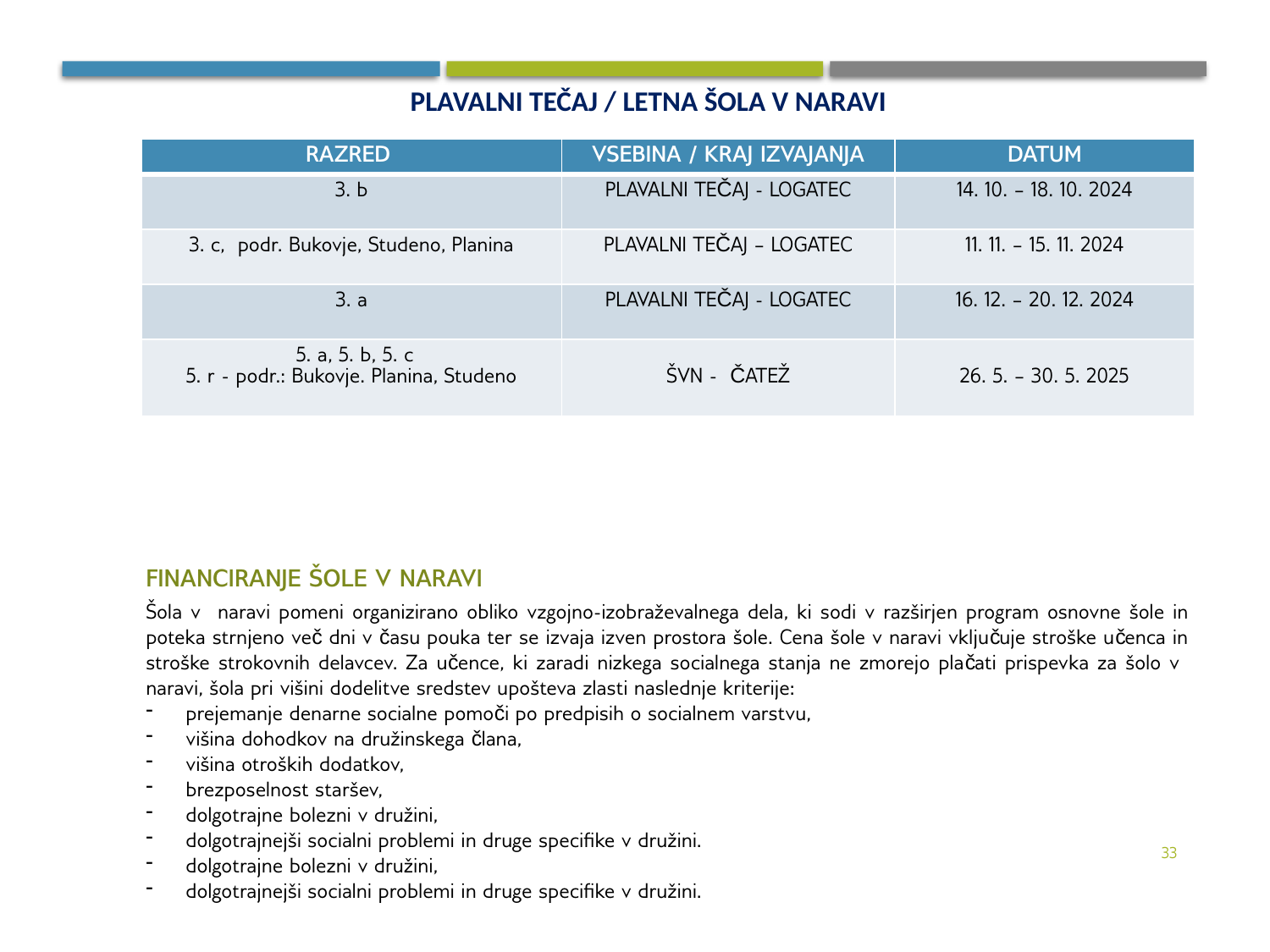

PLAVALNI TEČAJ / LETNA ŠOLA V NARAVI
| RAZRED | VSEBINA / KRAJ IZVAJANJA | DATUM |
| --- | --- | --- |
| 3. b | PLAVALNI TEČAJ - LOGATEC | 14. 10. – 18. 10. 2024 |
| 3. c, podr. Bukovje, Studeno, Planina | PLAVALNI TEČAJ – LOGATEC | 11. 11. – 15. 11. 2024 |
| 3. a | PLAVALNI TEČAJ - LOGATEC | 16. 12. – 20. 12. 2024 |
| 5. a, 5. b, 5. c 5. r - podr.: Bukovje. Planina, Studeno | ŠVN - ČATEŽ | 26. 5. – 30. 5. 2025 |
FINANCIRANJE ŠOLE V NARAVI

Šola v  naravi pomeni organizirano obliko vzgojno-izobraževalnega dela, ki sodi v razširjen program osnovne šole in poteka strnjeno več dni v času pouka ter se izvaja izven prostora šole. Cena šole v naravi vključuje stroške učenca in stroške strokovnih delavcev. Za učence, ki zaradi nizkega socialnega stanja ne zmorejo plačati prispevka za šolo v  naravi, šola pri višini dodelitve sredstev upošteva zlasti naslednje kriterije:
prejemanje denarne socialne pomoči po predpisih o socialnem varstvu,
višina dohodkov na družinskega člana,
višina otroških dodatkov,
brezposelnost staršev,
dolgotrajne bolezni v družini,
dolgotrajnejši socialni problemi in druge specifike v družini.
dolgotrajne bolezni v družini,
dolgotrajnejši socialni problemi in druge specifike v družini.
33